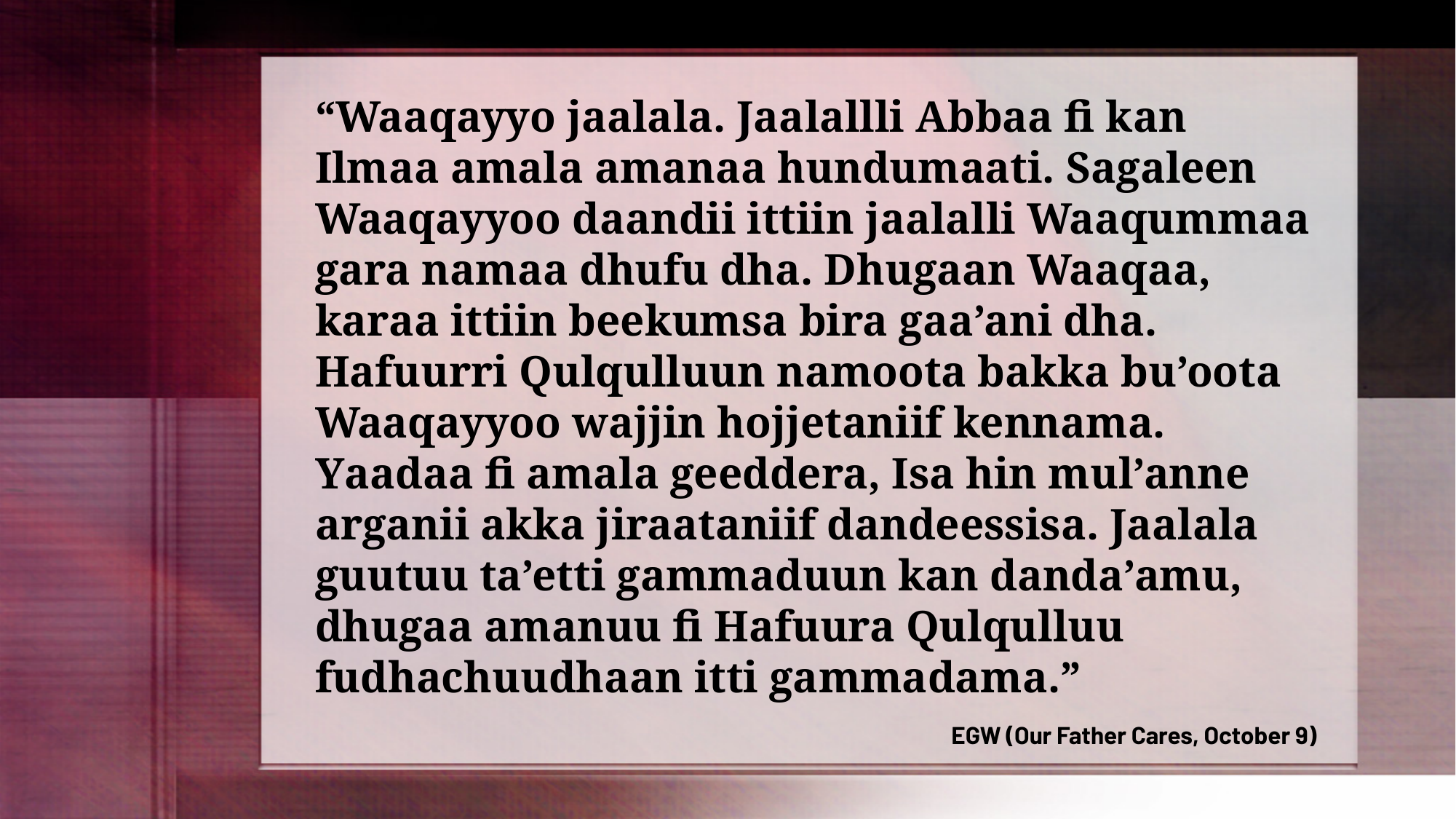

“Waaqayyo jaalala. Jaalallli Abbaa fi kan Ilmaa amala amanaa hundumaati. Sagaleen Waaqayyoo daandii ittiin jaalalli Waaqummaa gara namaa dhufu dha. Dhugaan Waaqaa, karaa ittiin beekumsa bira gaa’ani dha. Hafuurri Qulqulluun namoota bakka bu’oota Waaqayyoo wajjin hojjetaniif kennama. Yaadaa fi amala geeddera, Isa hin mul’anne arganii akka jiraataniif dandeessisa. Jaalala guutuu ta’etti gammaduun kan danda’amu, dhugaa amanuu fi Hafuura Qulqulluu fudhachuudhaan itti gammadama.”
EGW (Our Father Cares, October 9)